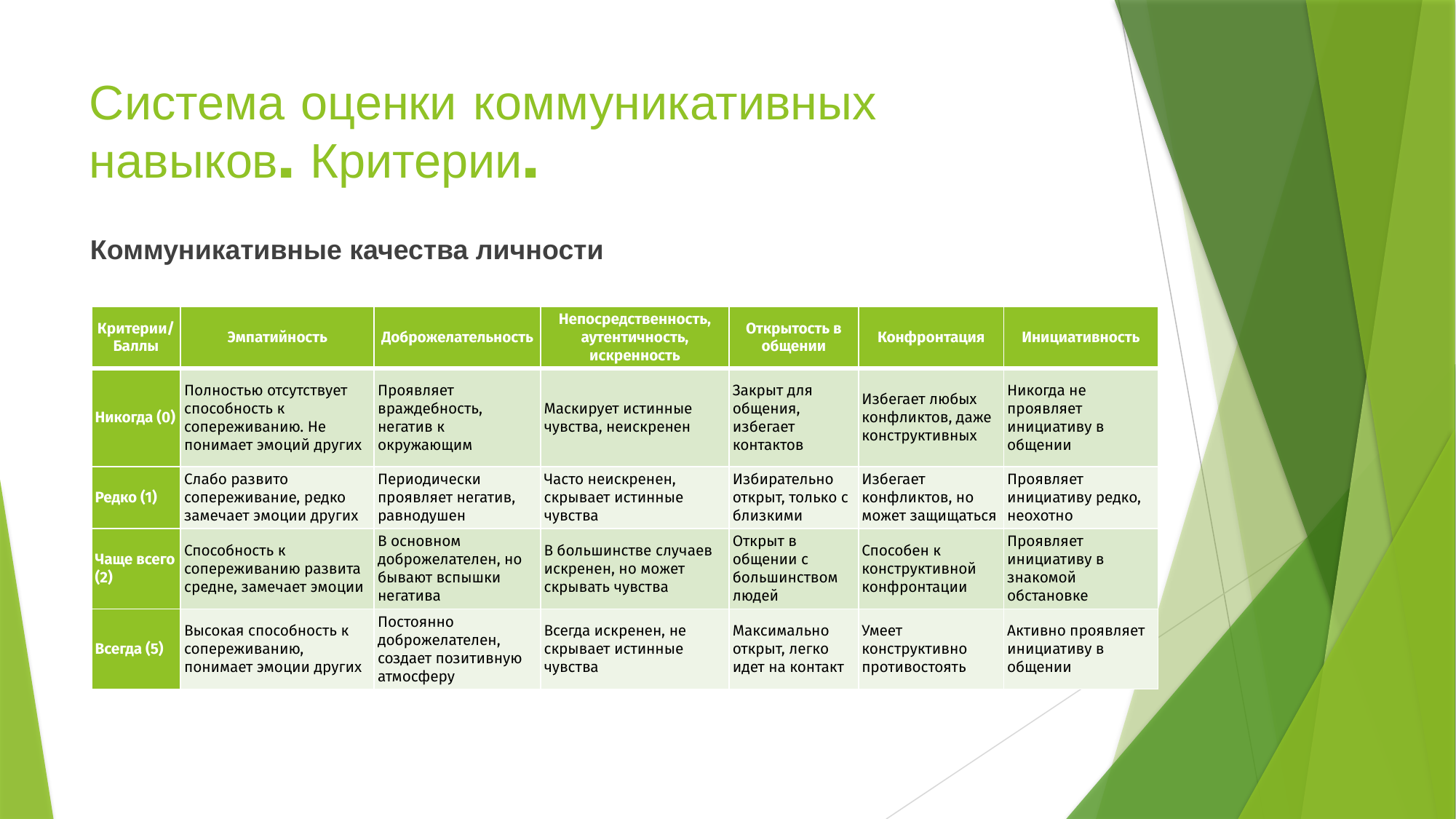

# Система оценки коммуникативных навыков. Критерии.
Коммуникативные качества личности
| Критерии/Баллы | Эмпатийность | Доброжелательность | Непосредственность, аутентичность, искренность | Открытость в общении | Конфронтация | Инициативность |
| --- | --- | --- | --- | --- | --- | --- |
| Никогда (0) | Полностью отсутствует способность к сопереживанию. Не понимает эмоций других | Проявляет враждебность, негатив к окружающим | Маскирует истинные чувства, неискренен | Закрыт для общения, избегает контактов | Избегает любых конфликтов, даже конструктивных | Никогда не проявляет инициативу в общении |
| Редко (1) | Слабо развито сопереживание, редко замечает эмоции других | Периодически проявляет негатив, равнодушен | Часто неискренен, скрывает истинные чувства | Избирательно открыт, только с близкими | Избегает конфликтов, но может защищаться | Проявляет инициативу редко, неохотно |
| Чаще всего (2) | Способность к сопереживанию развита средне, замечает эмоции | В основном доброжелателен, но бывают вспышки негатива | В большинстве случаев искренен, но может скрывать чувства | Открыт в общении с большинством людей | Способен к конструктивной конфронтации | Проявляет инициативу в знакомой обстановке |
| Всегда (5) | Высокая способность к сопереживанию, понимает эмоции других | Постоянно доброжелателен, создает позитивную атмосферу | Всегда искренен, не скрывает истинные чувства | Максимально открыт, легко идет на контакт | Умеет конструктивно противостоять | Активно проявляет инициативу в общении |